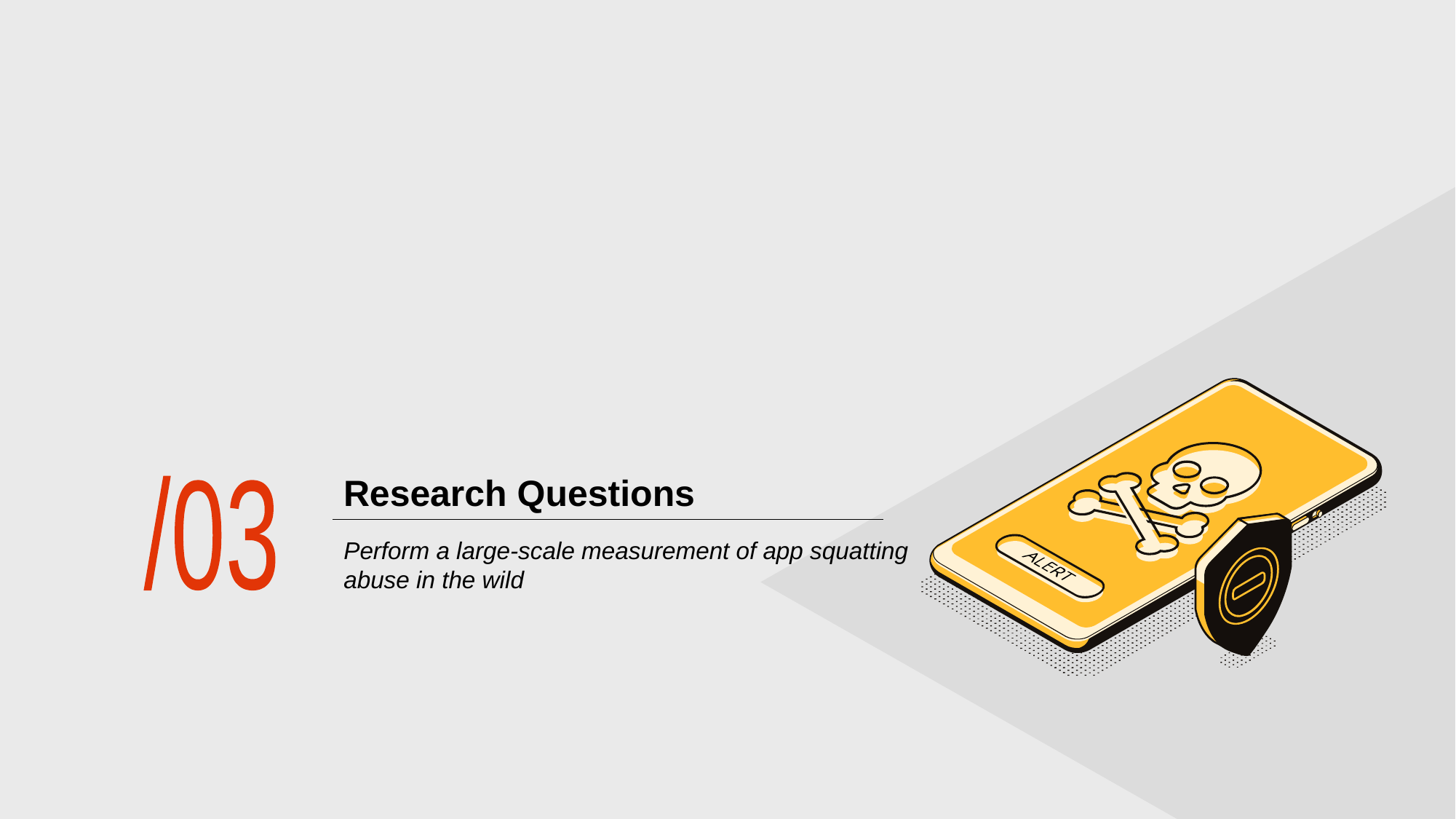

# Research Questions
/03
Perform a large-scale measurement of app squatting abuse in the wild